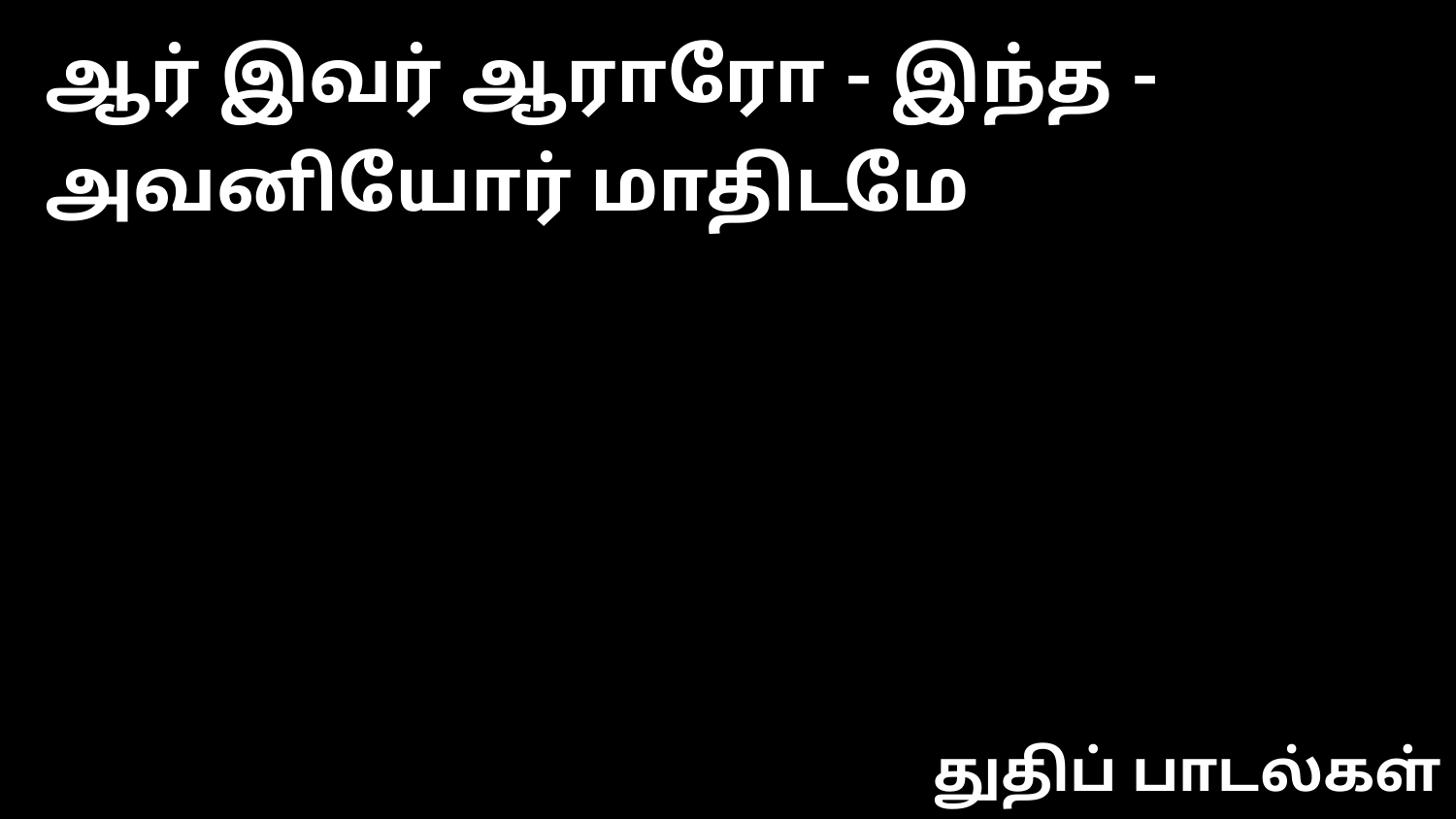

ஆர் இவர் ஆராரோ - இந்த - அவனியோர் மாதிடமே
துதிப் பாடல்கள்